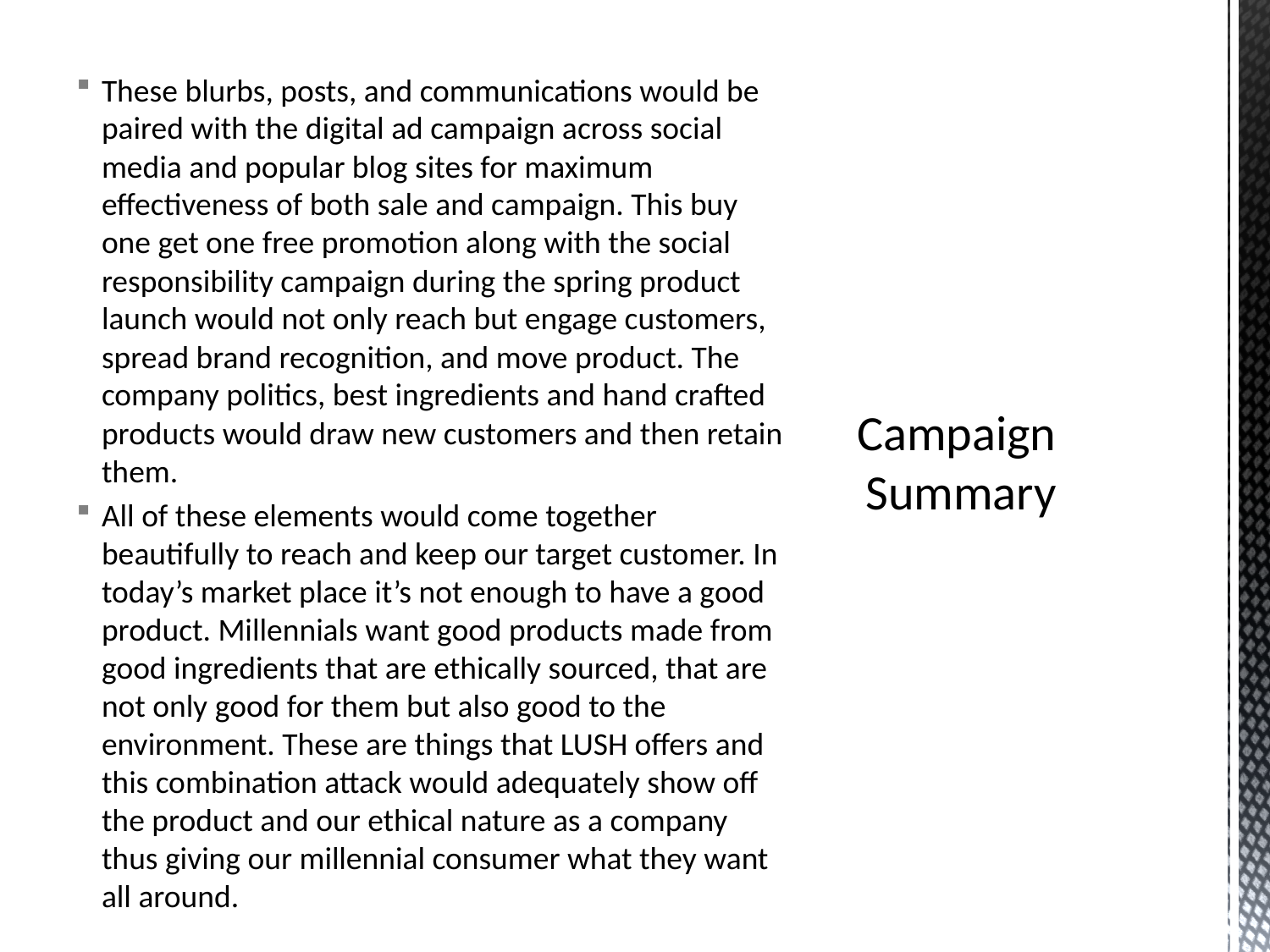

# Campaign Summary
These blurbs, posts, and communications would be paired with the digital ad campaign across social media and popular blog sites for maximum effectiveness of both sale and campaign. This buy one get one free promotion along with the social responsibility campaign during the spring product launch would not only reach but engage customers, spread brand recognition, and move product. The company politics, best ingredients and hand crafted products would draw new customers and then retain them.
All of these elements would come together beautifully to reach and keep our target customer. In today’s market place it’s not enough to have a good product. Millennials want good products made from good ingredients that are ethically sourced, that are not only good for them but also good to the environment. These are things that LUSH offers and this combination attack would adequately show off the product and our ethical nature as a company thus giving our millennial consumer what they want all around.